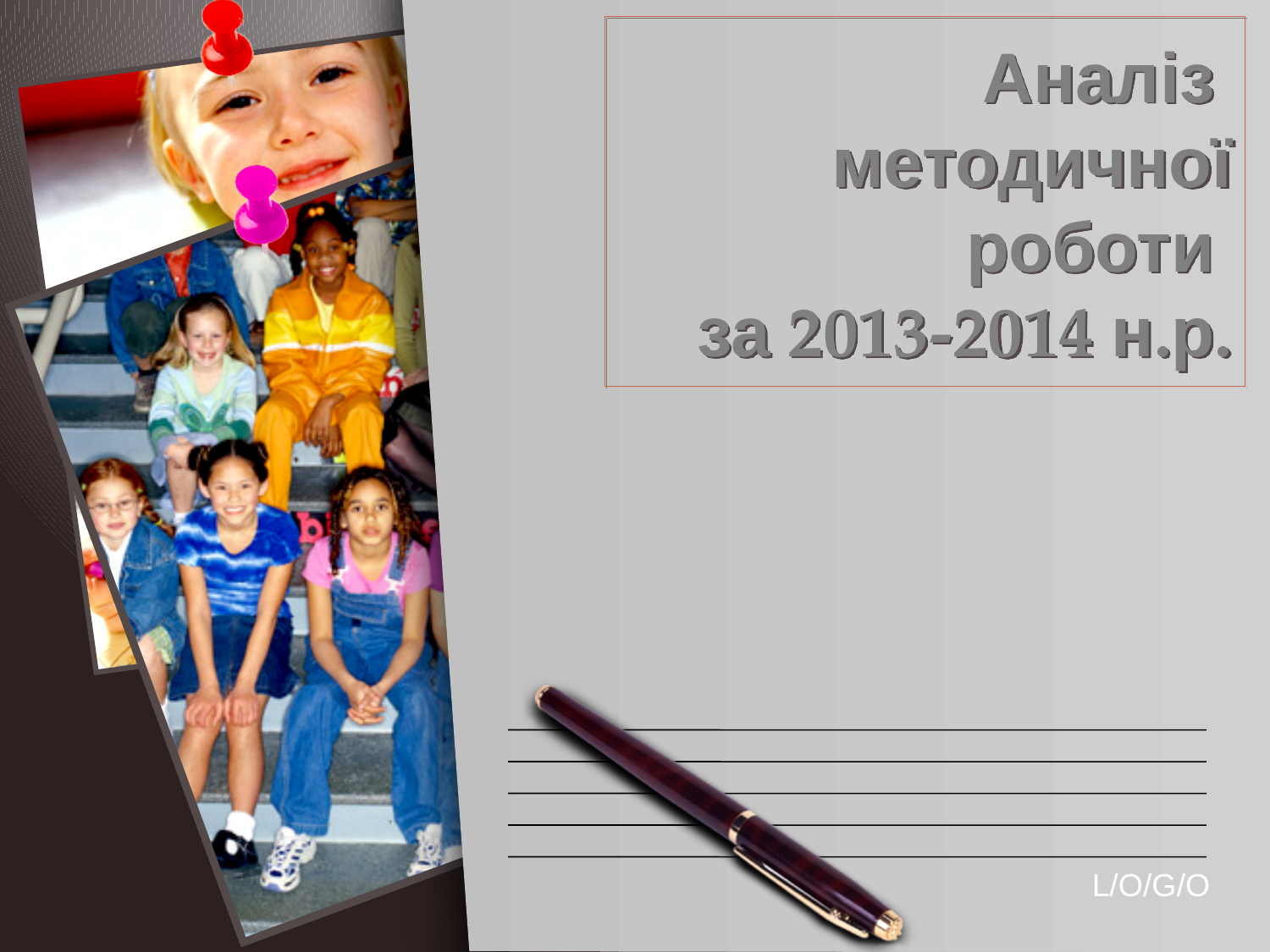

# Аналіз методичної роботи за 2013-2014 н.р.